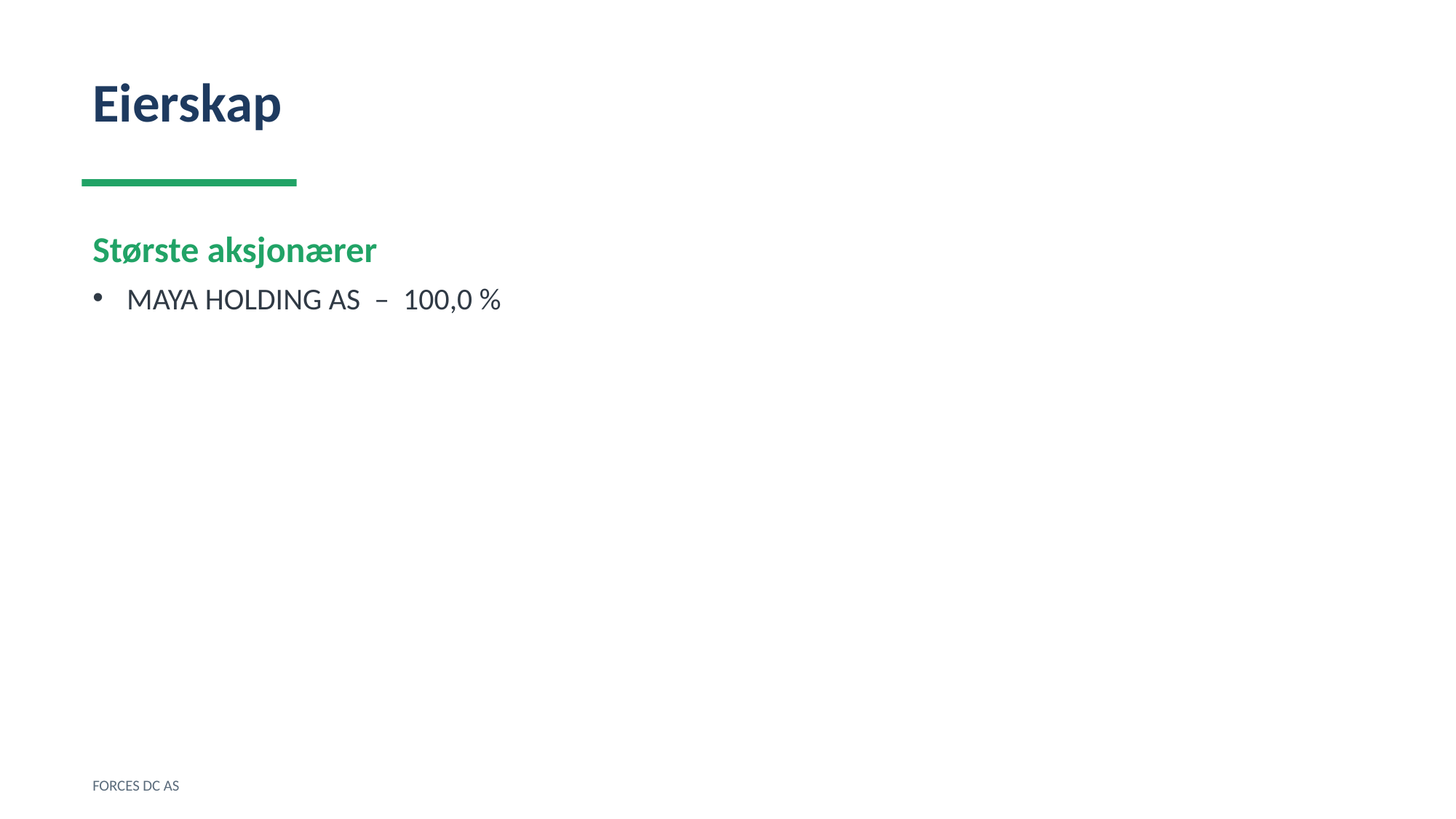

Eierskap

Største aksjonærer
MAYA HOLDING AS  –  100,0 %
FORCES DC AS